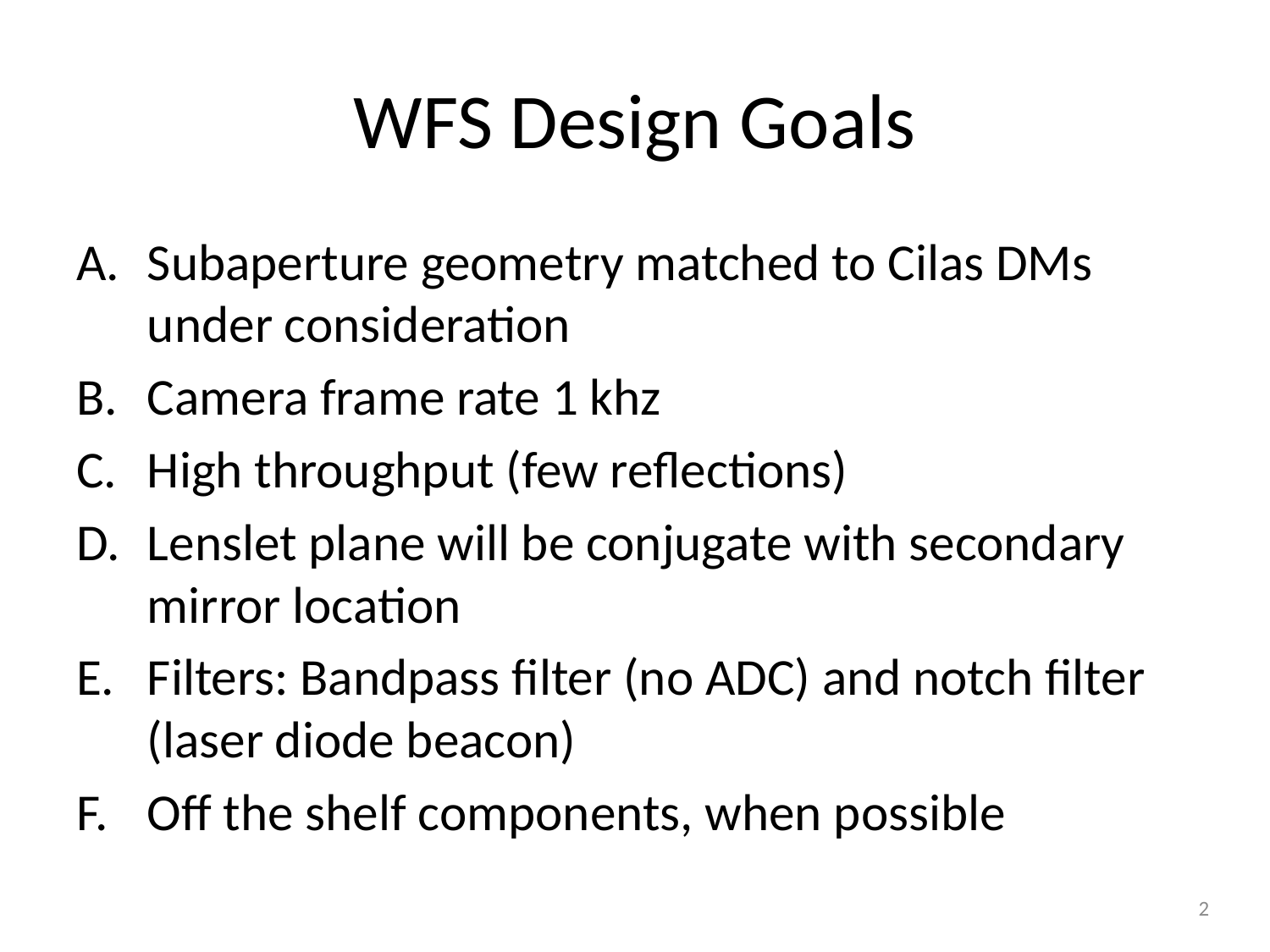

# WFS Design Goals
Subaperture geometry matched to Cilas DMs under consideration
Camera frame rate 1 khz
High throughput (few reflections)
Lenslet plane will be conjugate with secondary mirror location
Filters: Bandpass filter (no ADC) and notch filter (laser diode beacon)
Off the shelf components, when possible

2